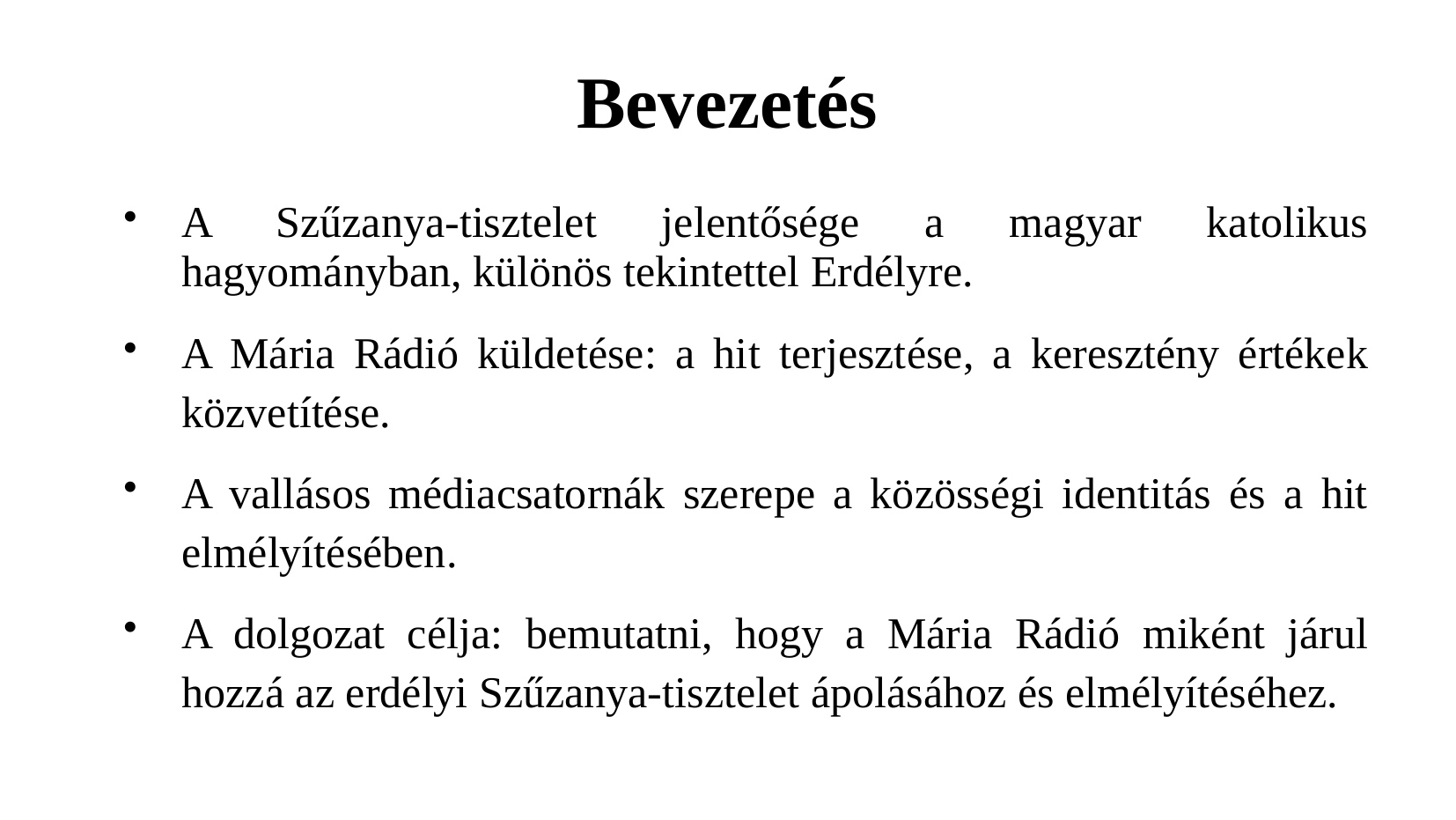

Bevezetés
A Szűzanya-tisztelet jelentősége a magyar katolikus hagyományban, különös tekintettel Erdélyre.
A Mária Rádió küldetése: a hit terjesztése, a keresztény értékek közvetítése.
A vallásos médiacsatornák szerepe a közösségi identitás és a hit elmélyítésében.
A dolgozat célja: bemutatni, hogy a Mária Rádió miként járul hozzá az erdélyi Szűzanya-tisztelet ápolásához és elmélyítéséhez.